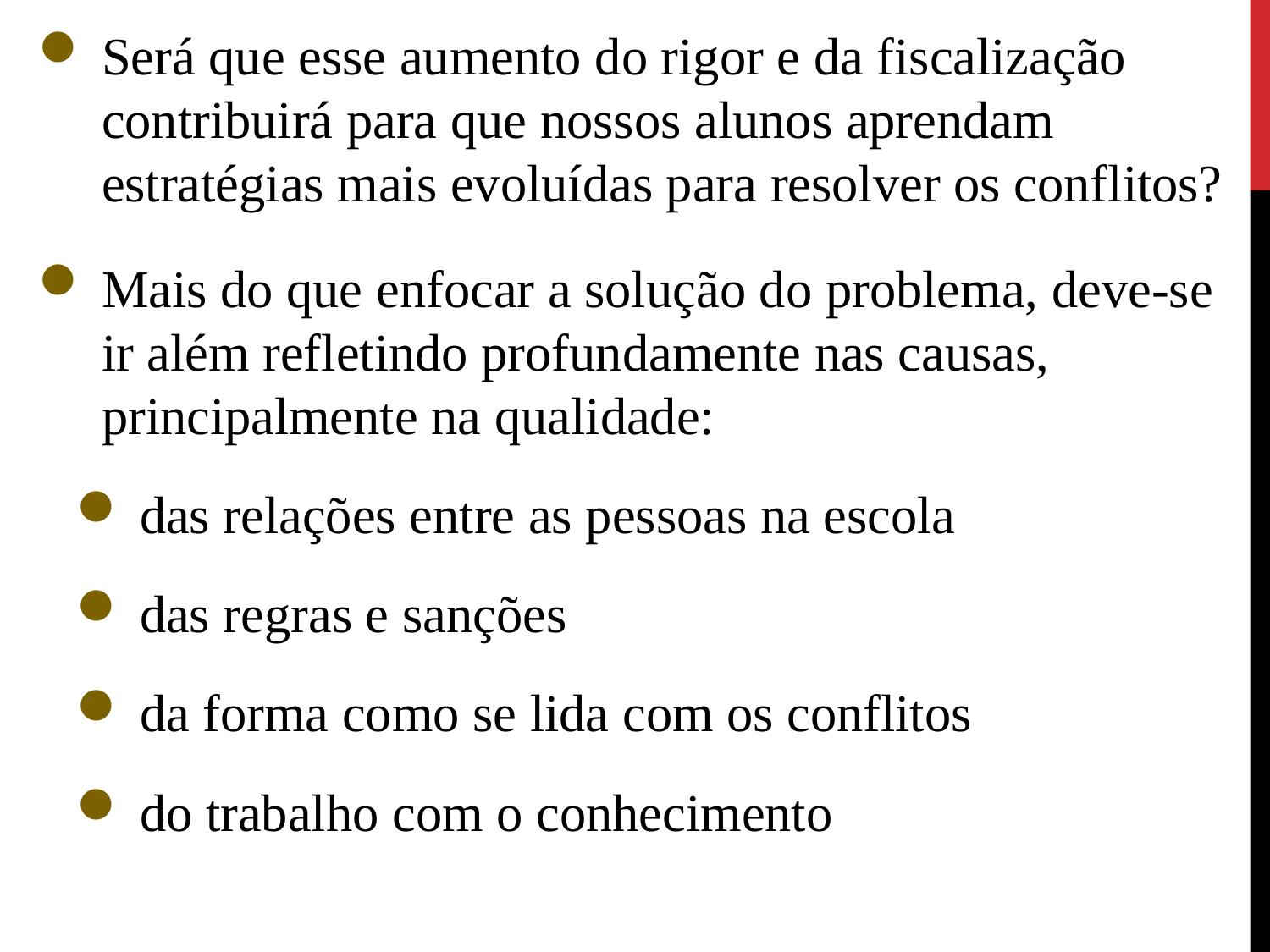

Será que esse aumento do rigor e da fiscalização contribuirá para que nossos alunos aprendam estratégias mais evoluídas para resolver os conflitos?
Mais do que enfocar a solução do problema, deve-se ir além refletindo profundamente nas causas, principalmente na qualidade:
das relações entre as pessoas na escola
das regras e sanções
da forma como se lida com os conflitos
do trabalho com o conhecimento